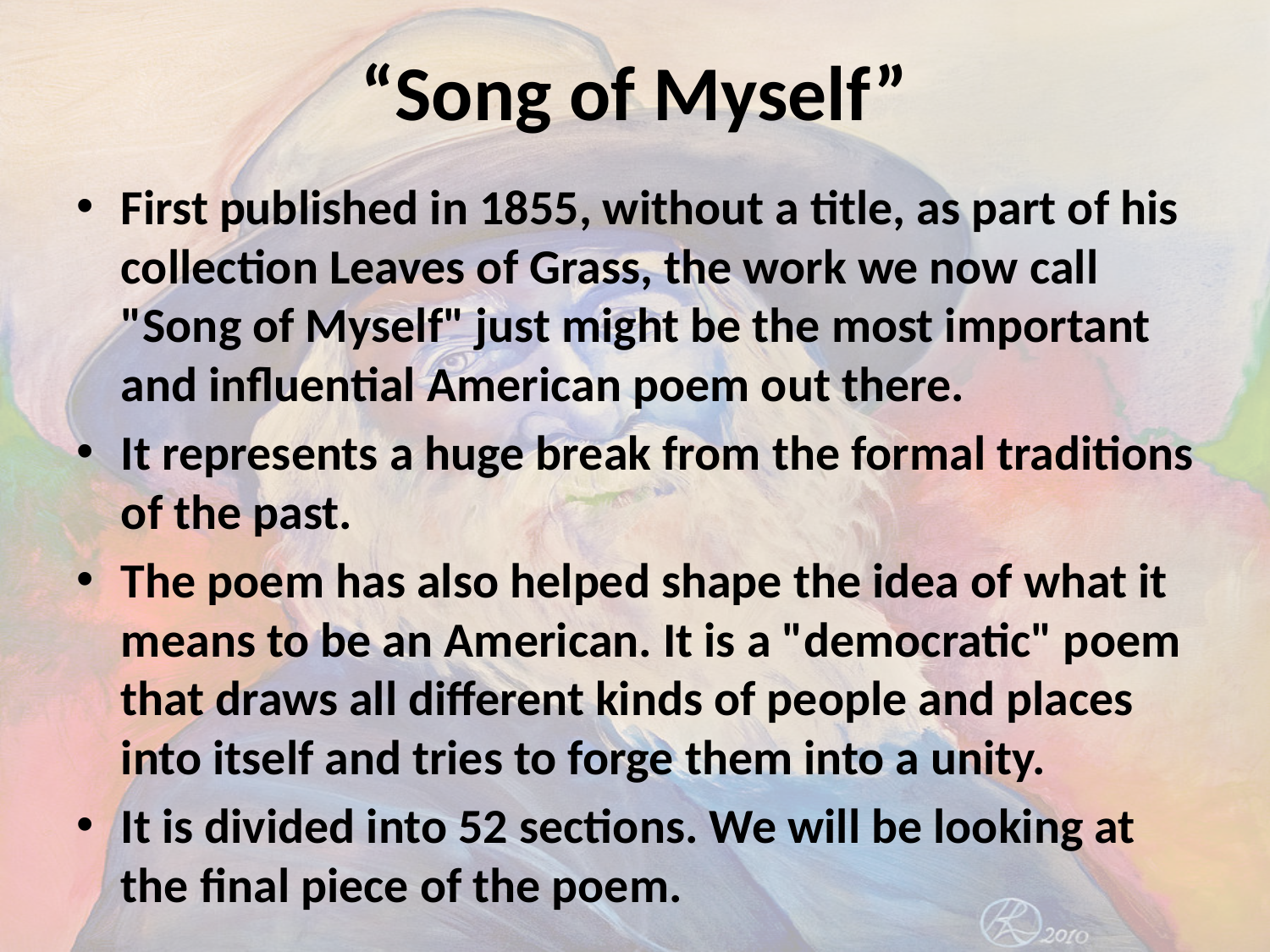

# “Song of Myself”
First published in 1855, without a title, as part of his collection Leaves of Grass, the work we now call "Song of Myself" just might be the most important and influential American poem out there.
It represents a huge break from the formal traditions of the past.
The poem has also helped shape the idea of what it means to be an American. It is a "democratic" poem that draws all different kinds of people and places into itself and tries to forge them into a unity.
It is divided into 52 sections. We will be looking at the final piece of the poem.